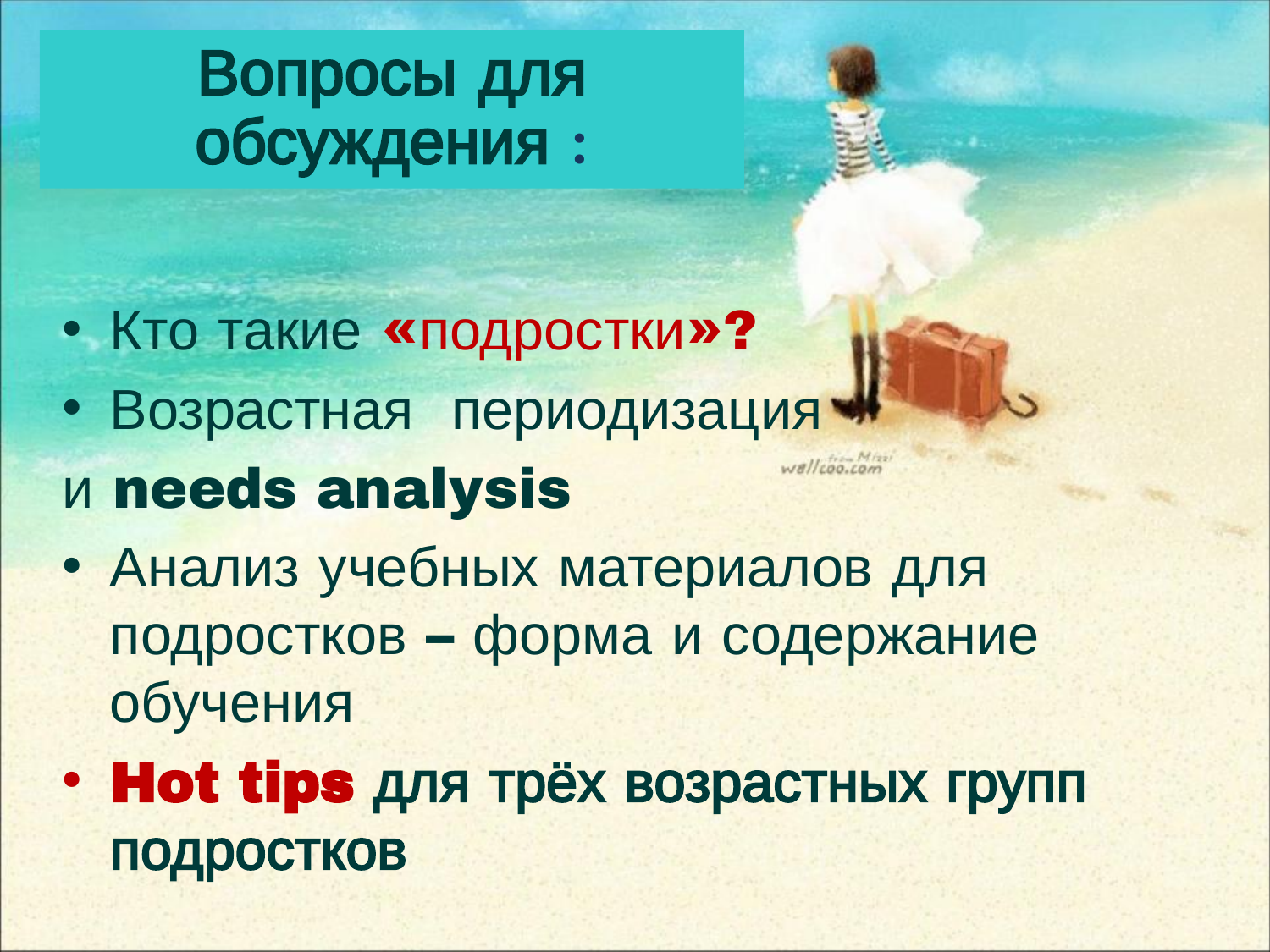

# Вопросы для обсуждения :
Кто такие «подростки»?
Возрастная  периодизация
и needs analysis
Анализ учебных материалов для подростков – форма и содержание обучения
Hot tips для трёх возрастных групп подростков